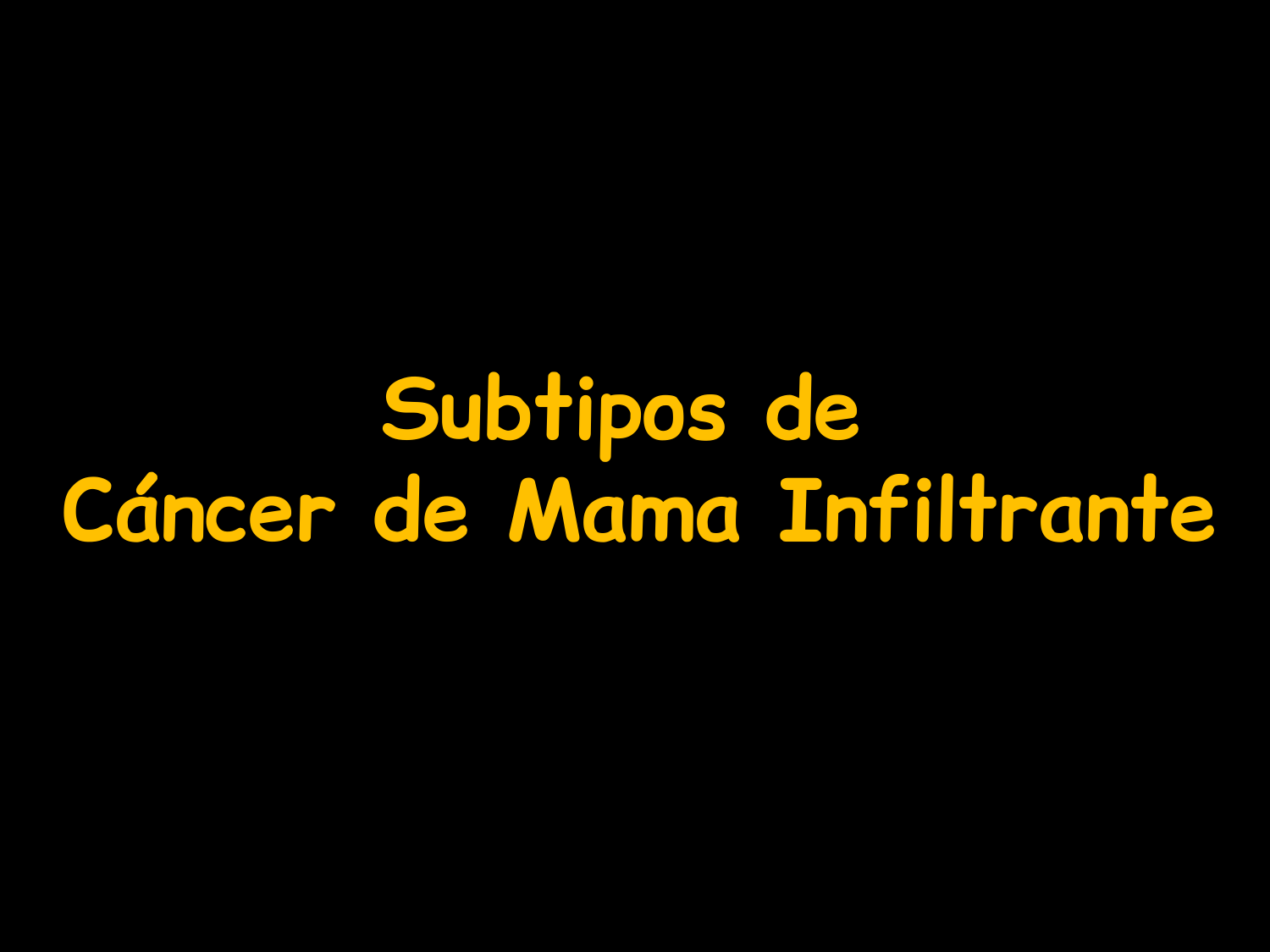

# Subtipos de Cáncer de Mama Infiltrante